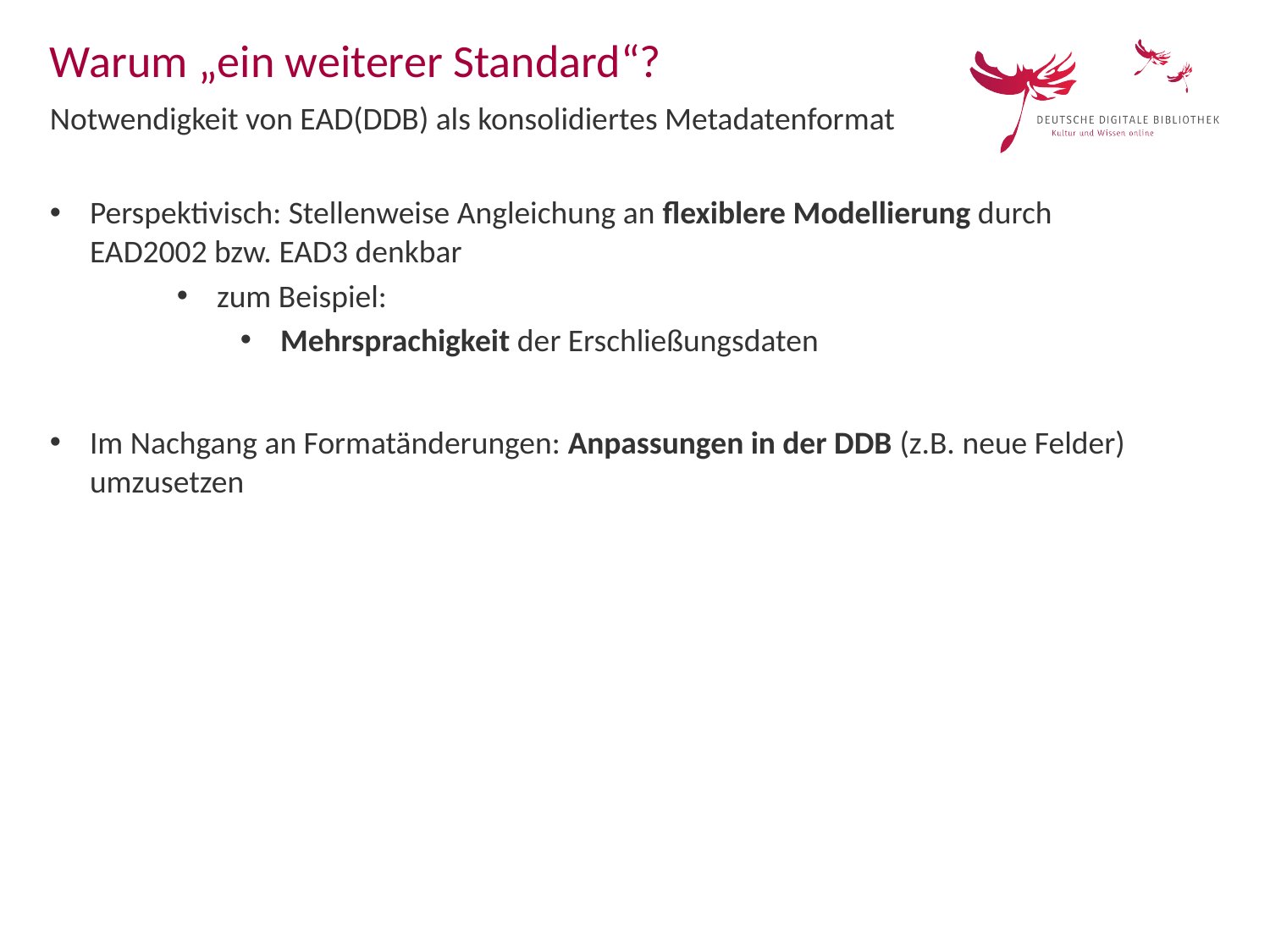

Warum „ein weiterer Standard“?
Notwendigkeit von EAD(DDB) als konsolidiertes Metadatenformat
Perspektivisch: Stellenweise Angleichung an flexiblere Modellierung durch EAD2002 bzw. EAD3 denkbar
zum Beispiel:
Mehrsprachigkeit der Erschließungsdaten

Im Nachgang an Formatänderungen: Anpassungen in der DDB (z.B. neue Felder) umzusetzen